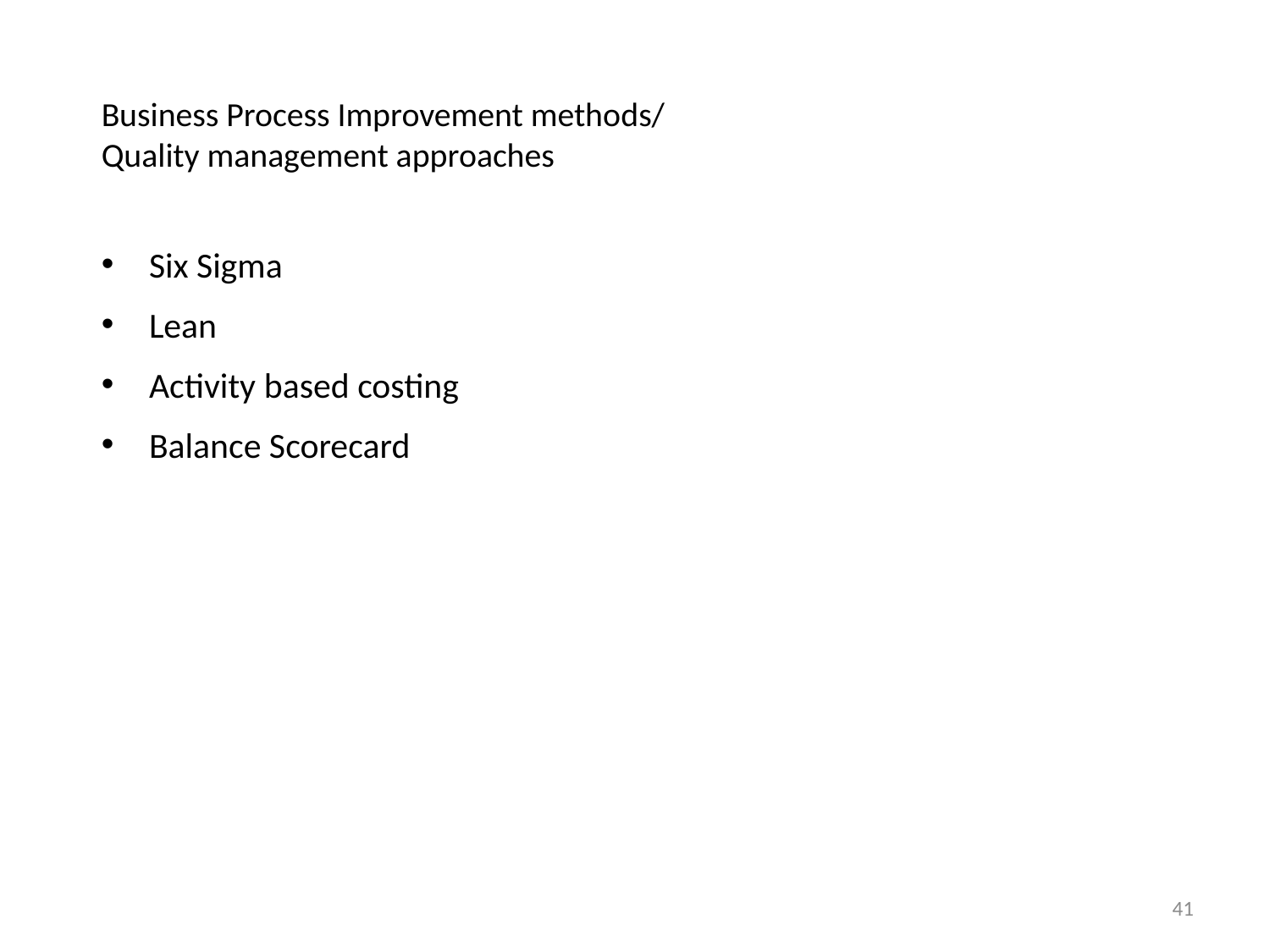

# Business Process Improvement methods/ Quality management approaches
Six Sigma
Lean
Activity based costing
Balance Scorecard
41